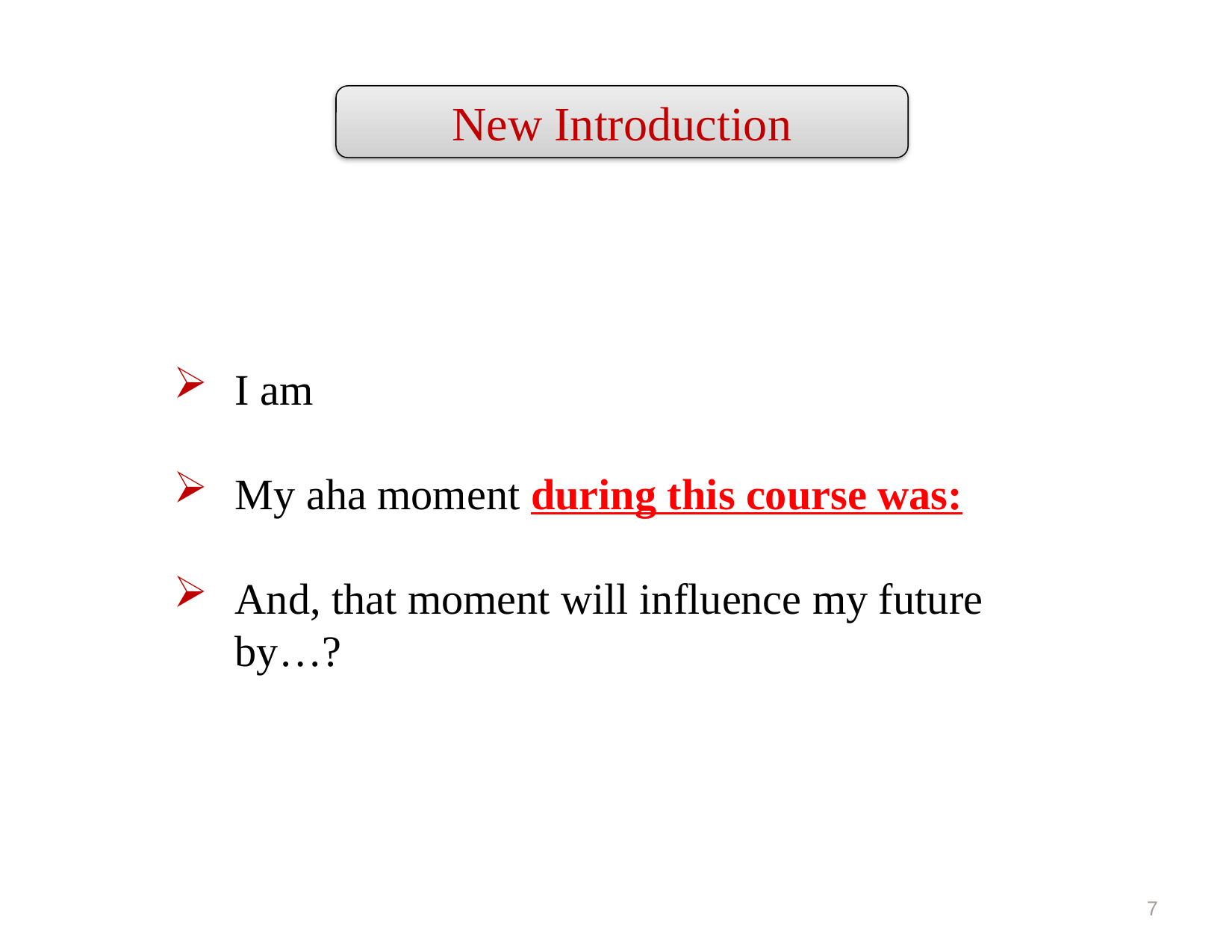

New Introduction
I am

My aha moment during this course was:
And, that moment will influence my future by…?
7